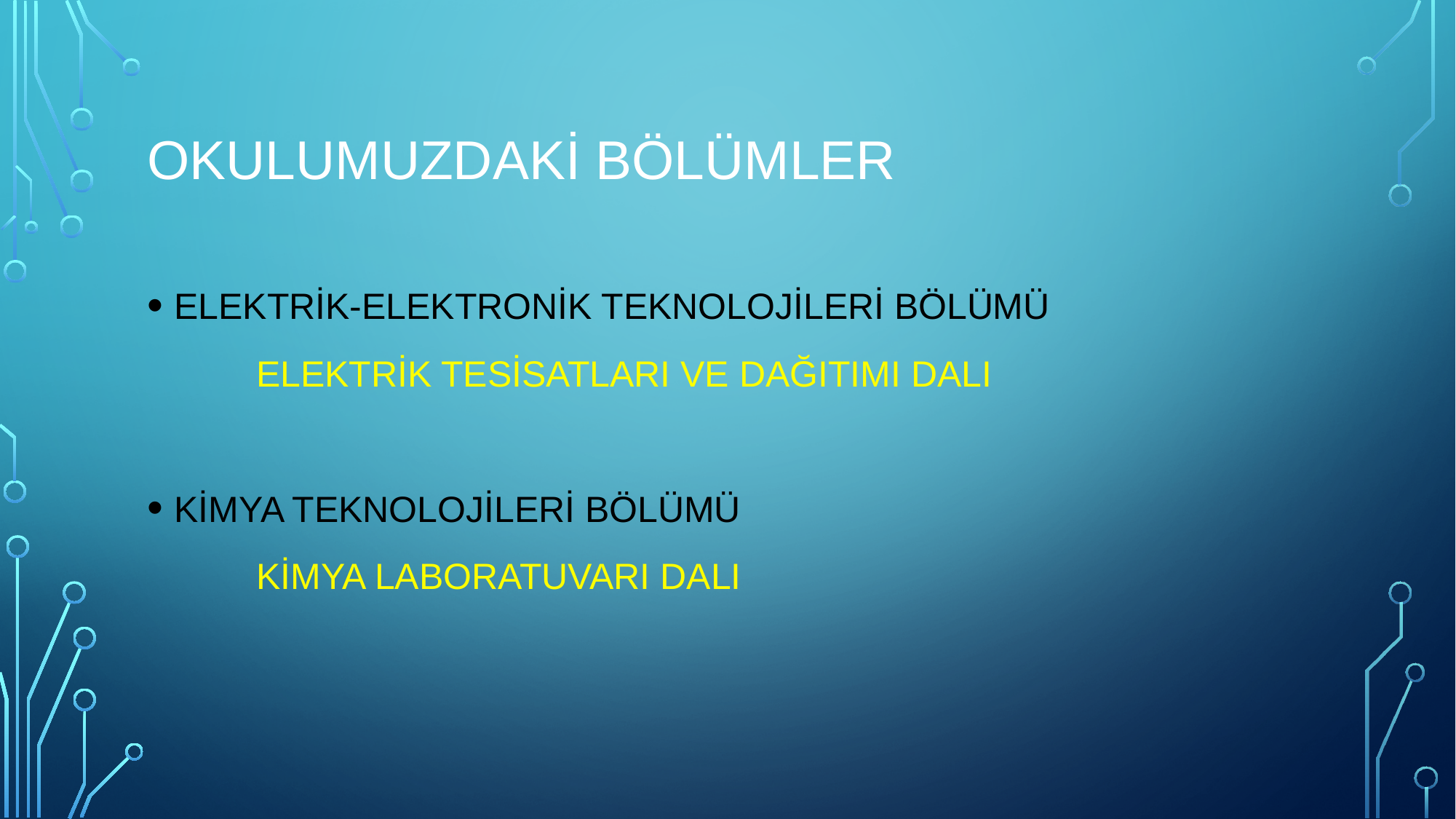

# OKULUMUZDAKİ bölümler
ELEKTRİK-ELEKTRONİK TEKNOLOJİLERİ BÖLÜMÜ
	ELEKTRİK TESİSATLARI VE DAĞITIMI DALI

KİMYA TEKNOLOJİLERİ BÖLÜMÜ
	KİMYA LABORATUVARI DALI